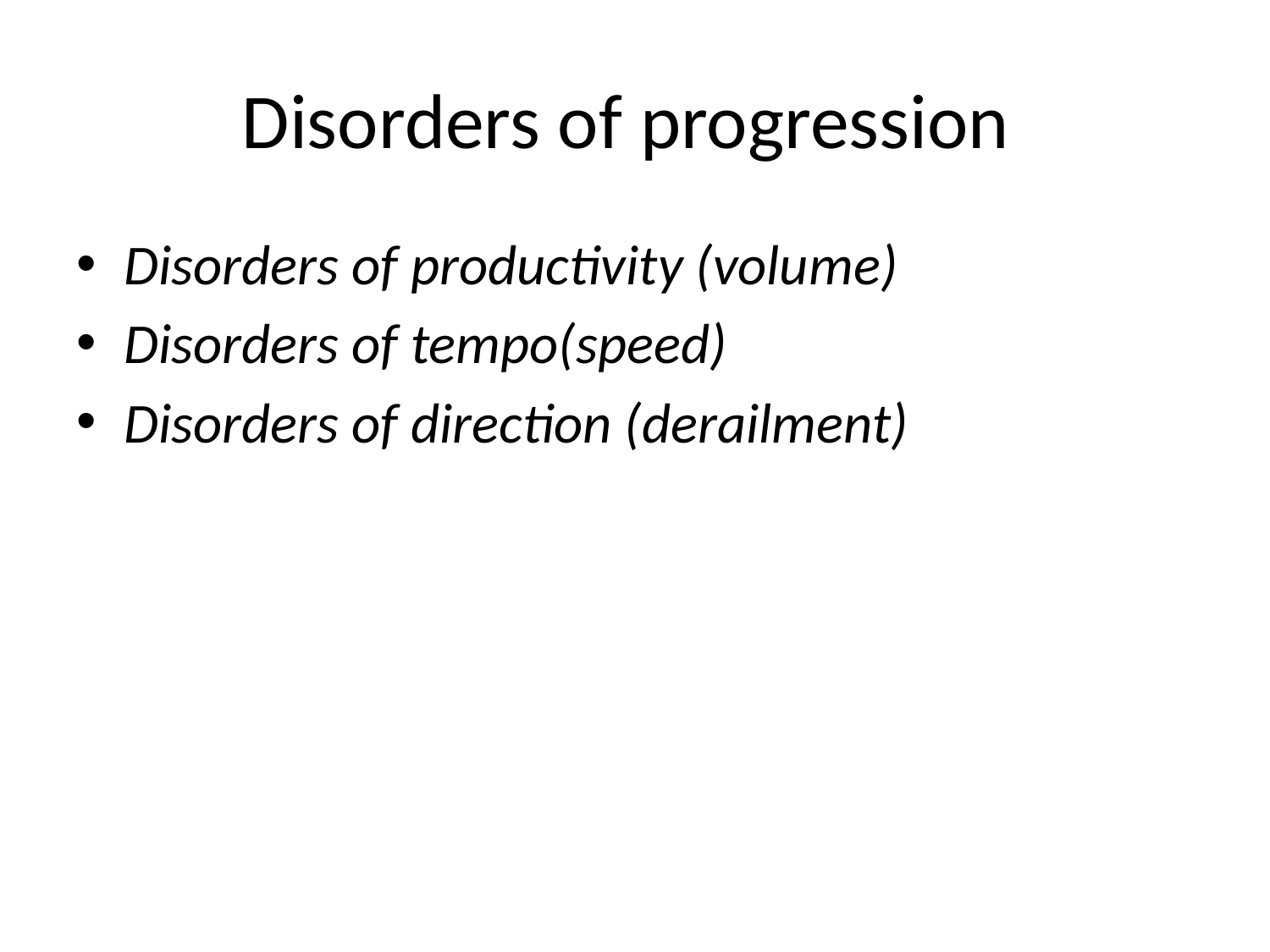

# Disorders of progression
Disorders of productivity (volume)
Disorders of tempo(speed)
Disorders of direction (derailment)